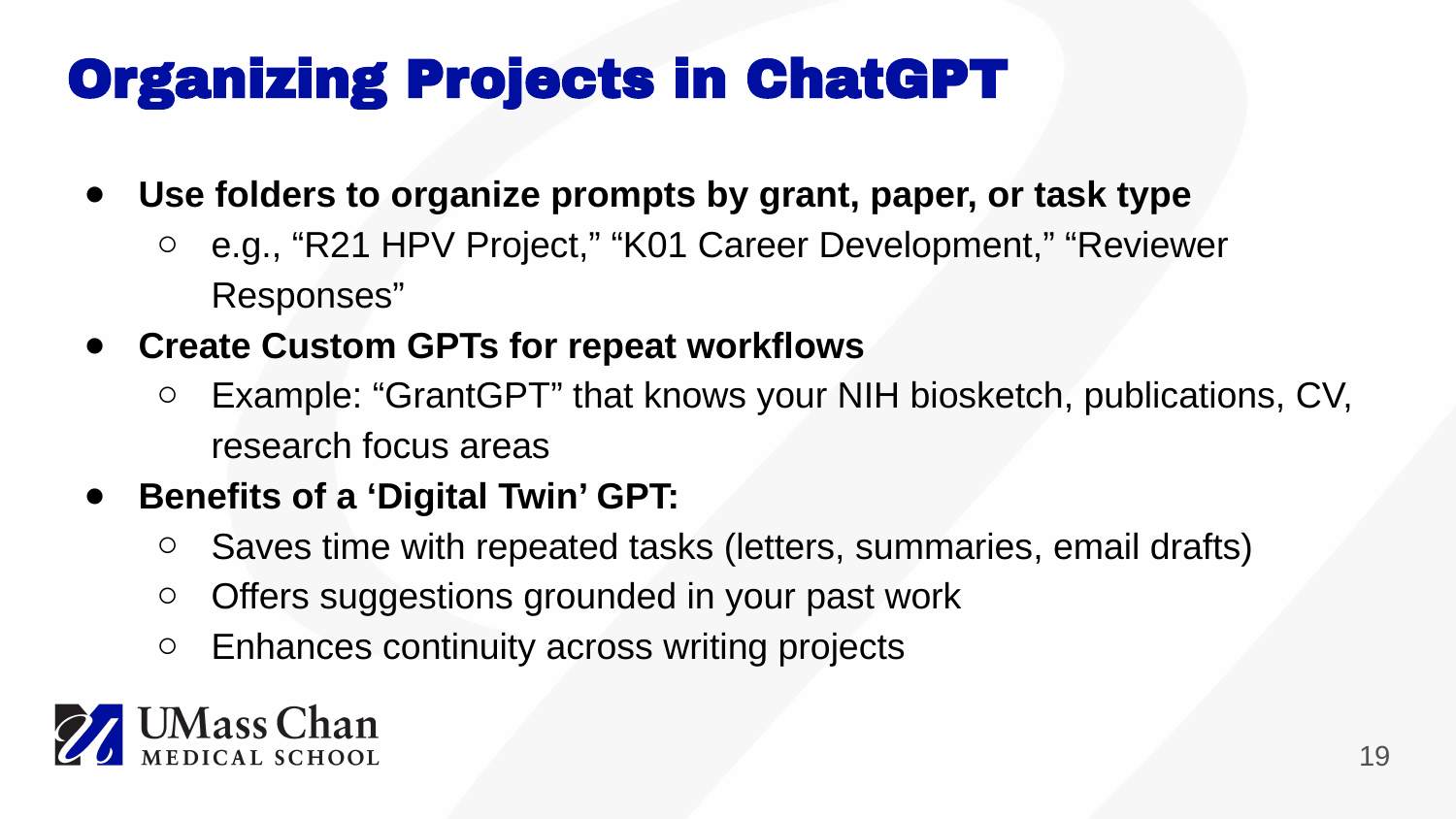

# Organizing Projects in ChatGPT
Use folders to organize prompts by grant, paper, or task type
e.g., “R21 HPV Project,” “K01 Career Development,” “Reviewer Responses”
Create Custom GPTs for repeat workflows
Example: “GrantGPT” that knows your NIH biosketch, publications, CV, research focus areas
Benefits of a ‘Digital Twin’ GPT:
Saves time with repeated tasks (letters, summaries, email drafts)
Offers suggestions grounded in your past work
Enhances continuity across writing projects